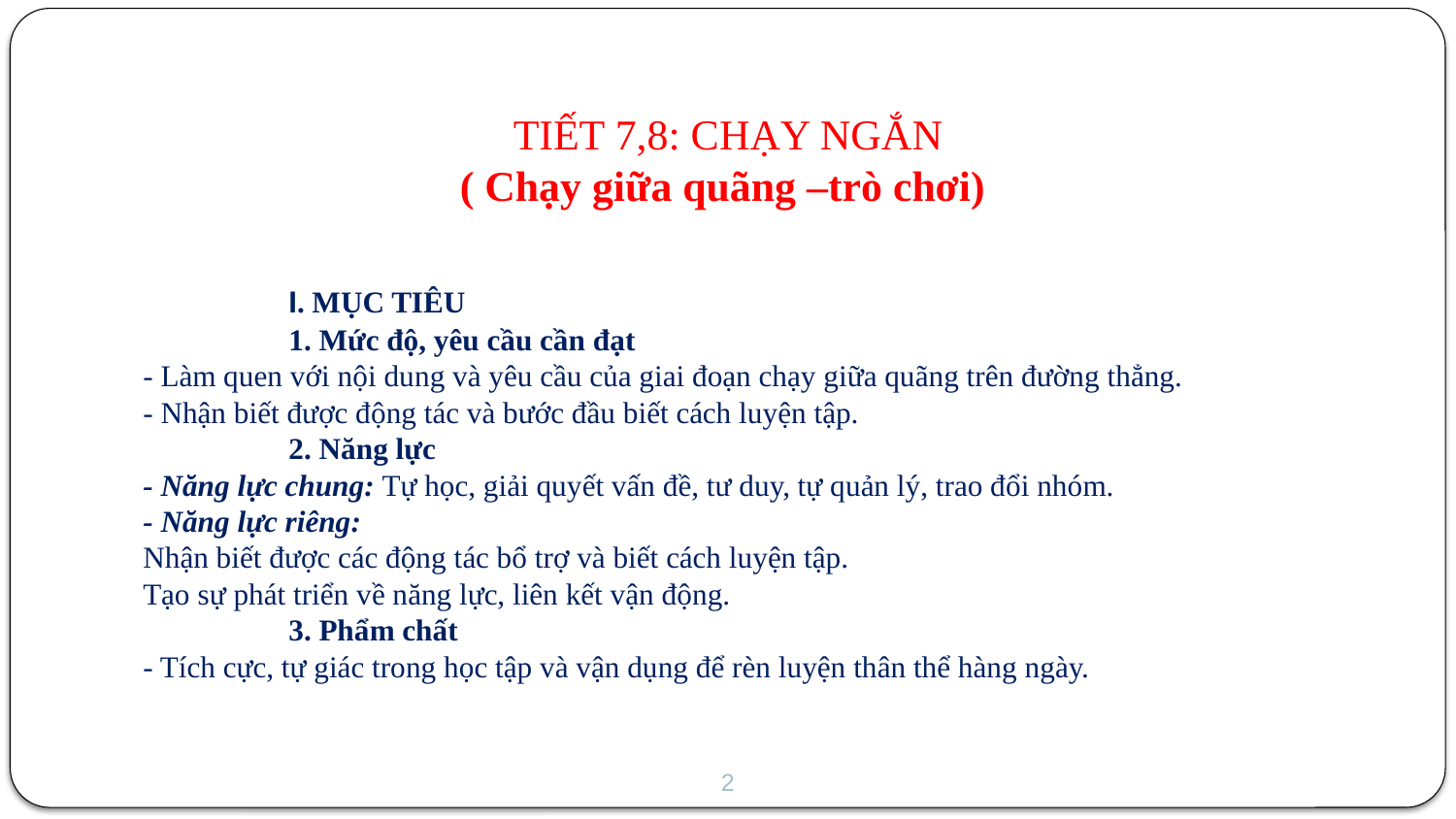

TIẾT 7,8: CHẠY NGẮN
( Chạy giữa quãng –trò chơi)

	I. MỤC TIÊU
	1. Mức độ, yêu cầu cần đạt
- Làm quen với nội dung và yêu cầu của giai đoạn chạy giữa quãng trên đường thẳng.
- Nhận biết được động tác và bước đầu biết cách luyện tập.
	2. Năng lực
- Năng lực chung: Tự học, giải quyết vấn đề, tư duy, tự quản lý, trao đổi nhóm.
- Năng lực riêng:
Nhận biết được các động tác bổ trợ và biết cách luyện tập.
Tạo sự phát triển về năng lực, liên kết vận động.
 	3. Phẩm chất
- Tích cực, tự giác trong học tập và vận dụng để rèn luyện thân thể hàng ngày.

2